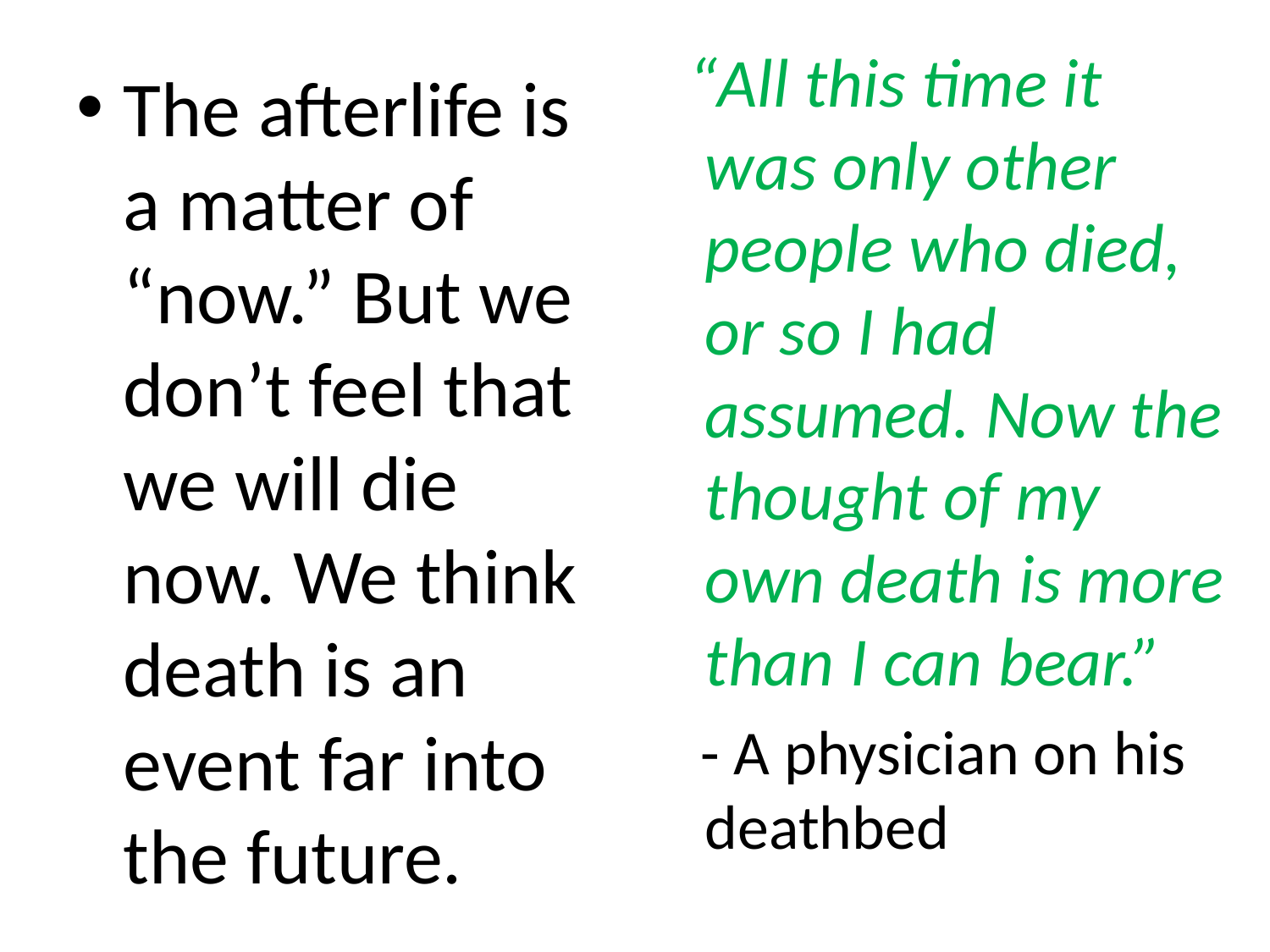

“All this time it was only other people who died, or so I had assumed. Now the thought of my own death is more than I can bear.”
   - A physician on his deathbed

The afterlife is a matter of “now.” But we don’t feel that we will die now. We think death is an event far into the future.